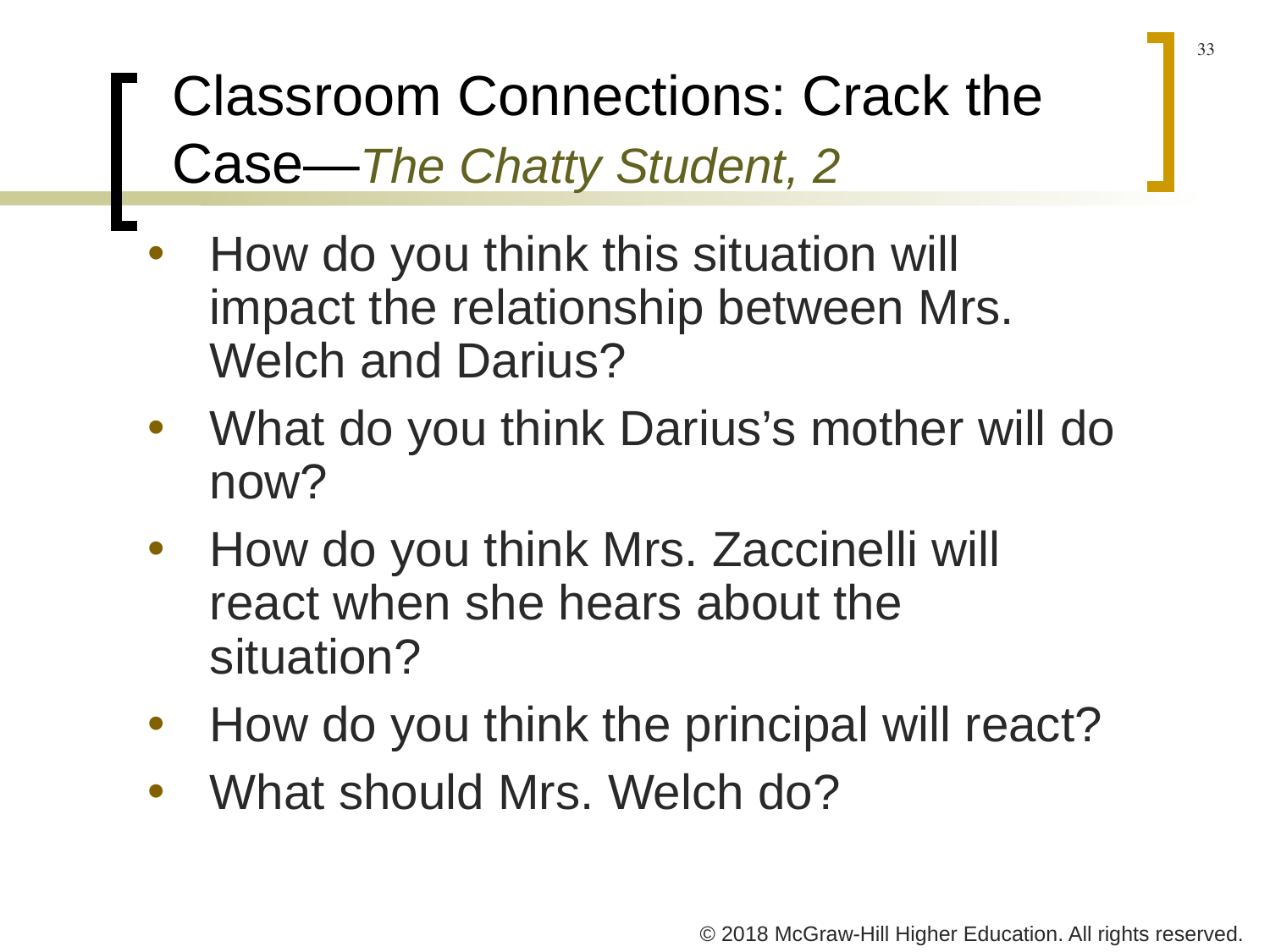

# Classroom Connections: Crack the Case—The Chatty Student, 2
How do you think this situation will impact the relationship between Mrs. Welch and Darius?
What do you think Darius’s mother will do now?
How do you think Mrs. Zaccinelli will react when she hears about the situation?
How do you think the principal will react?
What should Mrs. Welch do?